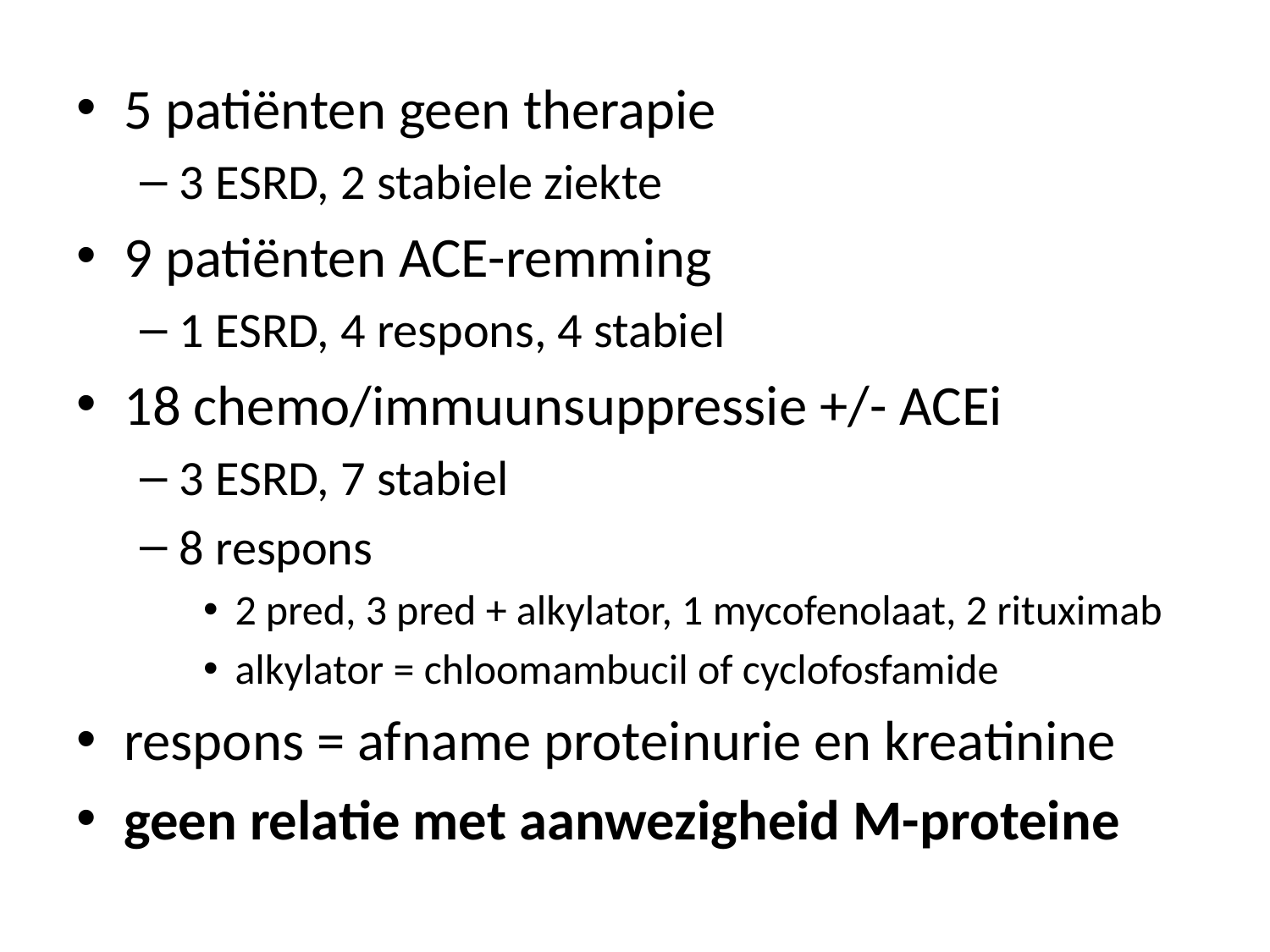

5 patiënten geen therapie
3 ESRD, 2 stabiele ziekte
9 patiënten ACE-remming
1 ESRD, 4 respons, 4 stabiel
18 chemo/immuunsuppressie +/- ACEi
3 ESRD, 7 stabiel
8 respons
2 pred, 3 pred + alkylator, 1 mycofenolaat, 2 rituximab
alkylator = chloomambucil of cyclofosfamide
respons = afname proteinurie en kreatinine
geen relatie met aanwezigheid M-proteine